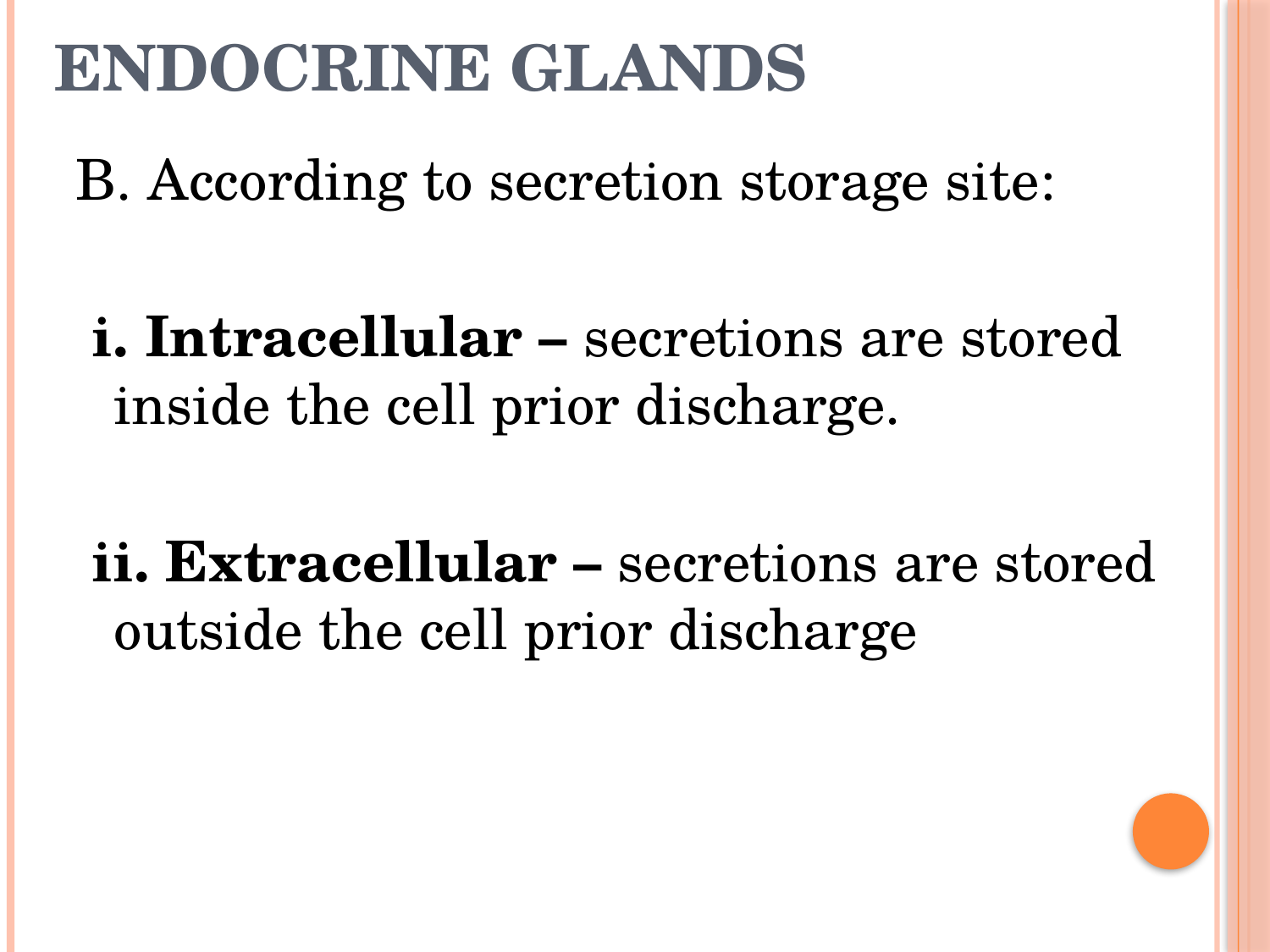

# Endocrine glands
B. According to secretion storage site:

 i. Intracellular – secretions are stored inside the cell prior discharge.

 ii. Extracellular – secretions are stored outside the cell prior discharge